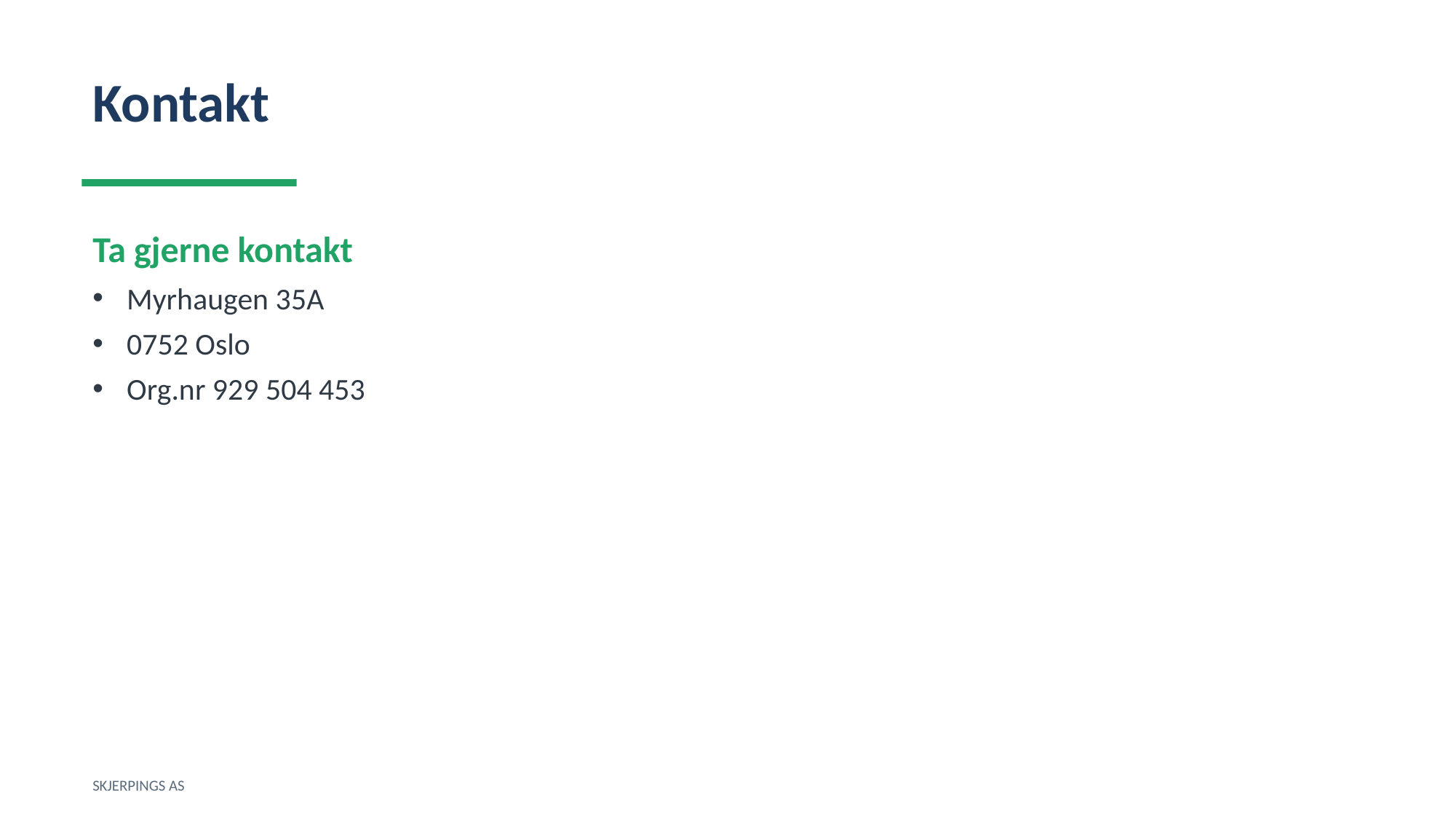

Kontakt

Ta gjerne kontakt
Myrhaugen 35A
0752 Oslo
Org.nr 929 504 453
SKJERPINGS AS